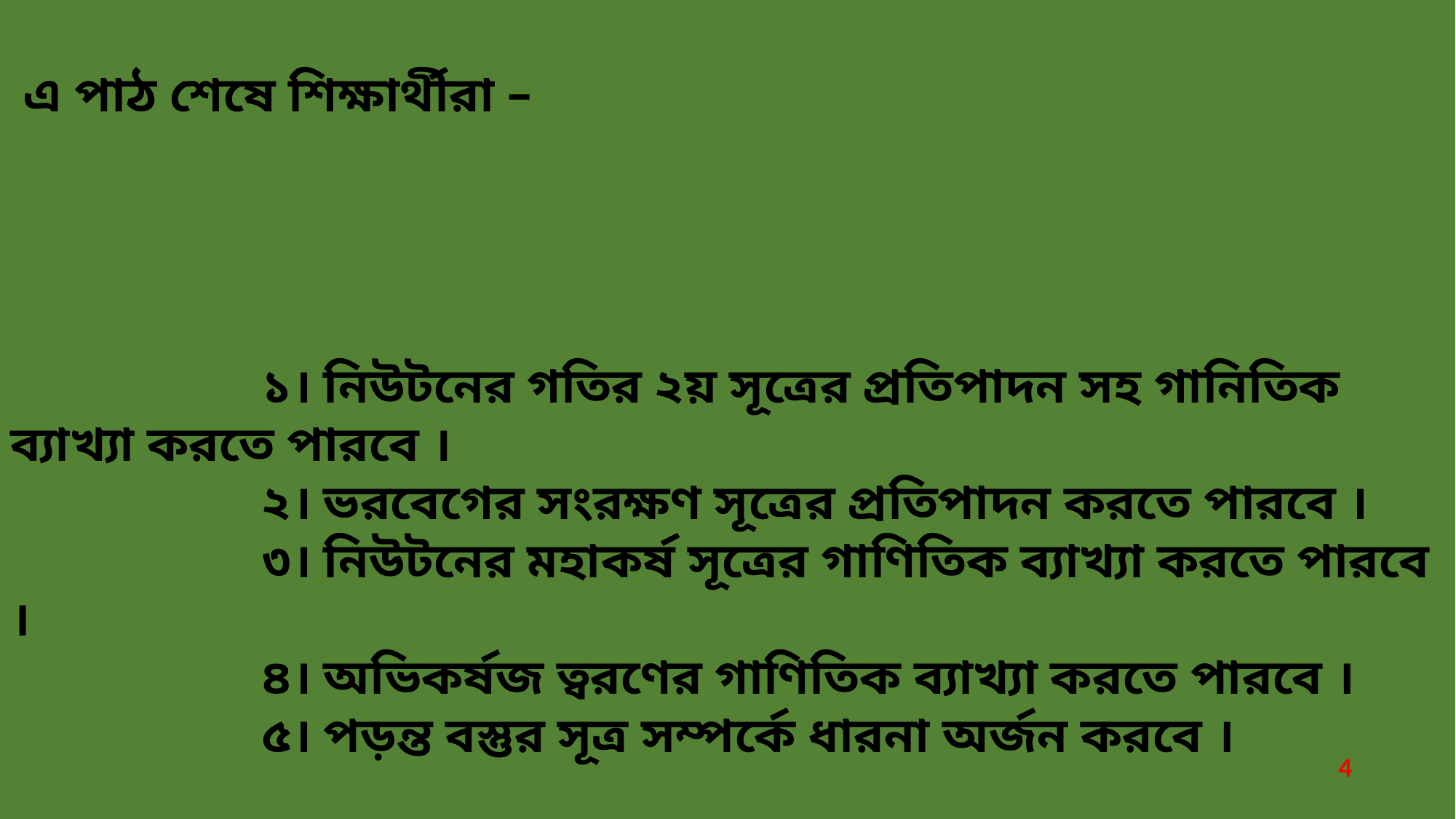

এ পাঠ শেষে শিক্ষার্থীরা –

                    ১। নিউটনের গতির ২য় সূত্রের প্রতিপাদন সহ গানিতিক ব্যাখ্যা করতে পারবে ।
                    ২। ভরবেগের সংরক্ষণ সূত্রের প্রতিপাদন করতে পারবে ।
                    ৩। নিউটনের মহাকর্ষ সূত্রের গাণিতিক ব্যাখ্যা করতে পারবে ।
                    ৪। অভিকর্ষজ ত্বরণের গাণিতিক ব্যাখ্যা করতে পারবে ।
                    ৫। পড়ন্ত বস্তুর সূত্র সম্পর্কে ধারনা অর্জন করবে ।

4